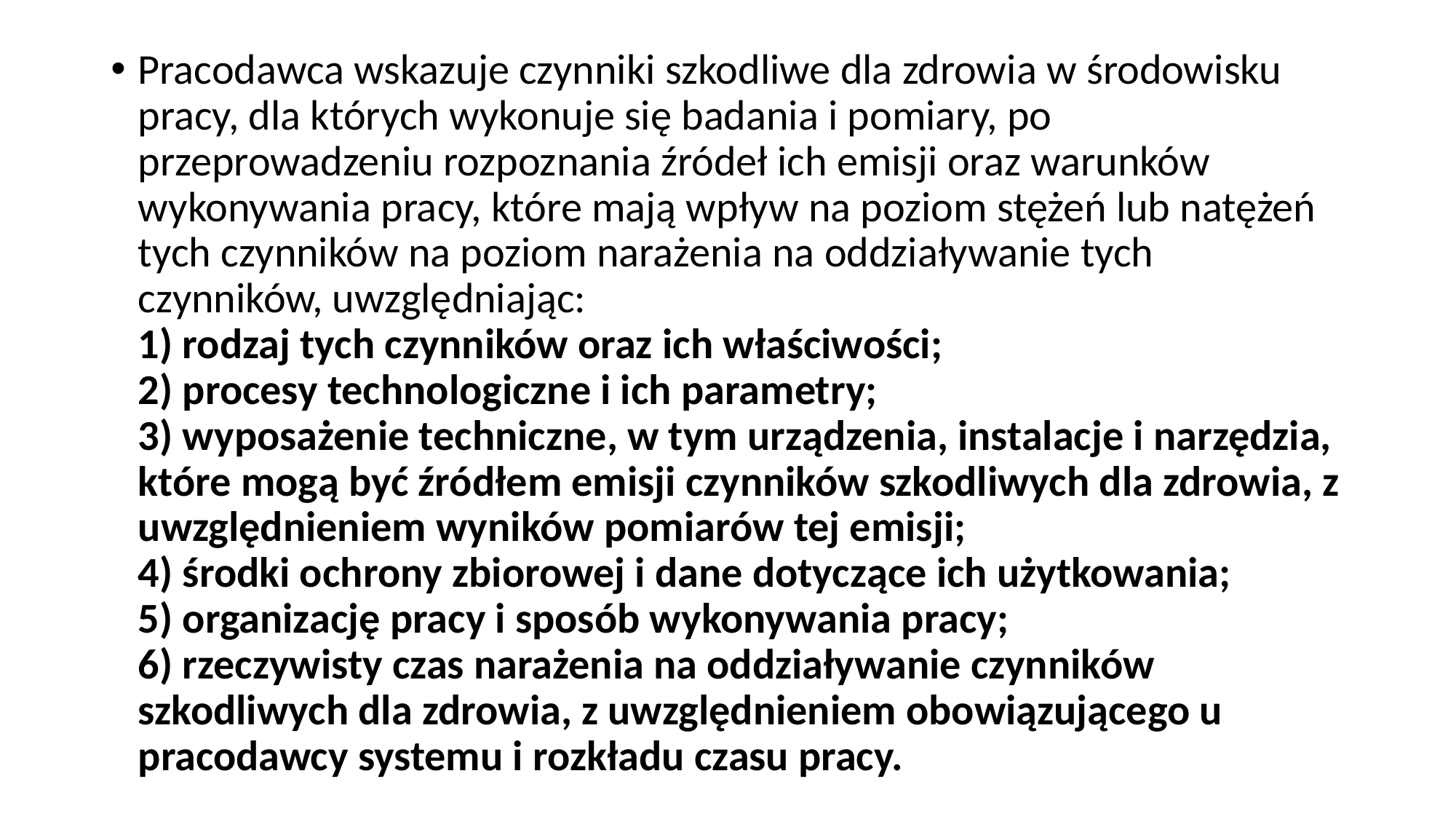

Pracodawca wskazuje czynniki szkodliwe dla zdrowia w środowisku pracy, dla których wykonuje się badania i pomiary, po przeprowadzeniu rozpoznania źródeł ich emisji oraz warunków wykonywania pracy, które mają wpływ na poziom stężeń lub natężeń tych czynników na poziom narażenia na oddziaływanie tych czynników, uwzględniając:
1) rodzaj tych czynników oraz ich właściwości;
2) procesy technologiczne i ich parametry;
3) wyposażenie techniczne, w tym urządzenia, instalacje i narzędzia, które mogą być źródłem emisji czynników szkodliwych dla zdrowia, z uwzględnieniem wyników pomiarów tej emisji;
4) środki ochrony zbiorowej i dane dotyczące ich użytkowania;
5) organizację pracy i sposób wykonywania pracy;
6) rzeczywisty czas narażenia na oddziaływanie czynników szkodliwych dla zdrowia, z uwzględnieniem obowiązującego u pracodawcy systemu i rozkładu czasu pracy.